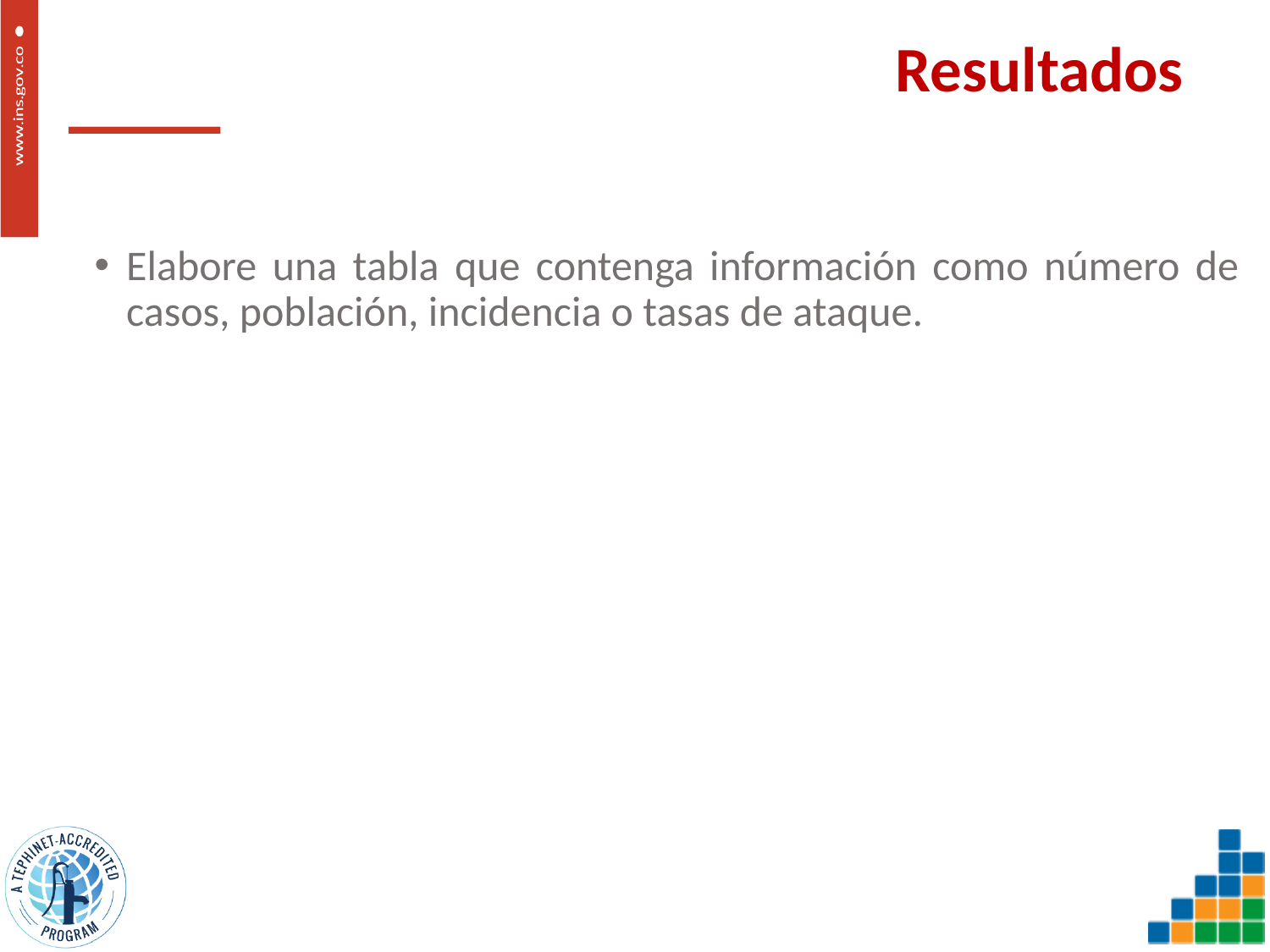

# Resultados
Elabore una tabla que contenga información como número de casos, población, incidencia o tasas de ataque.